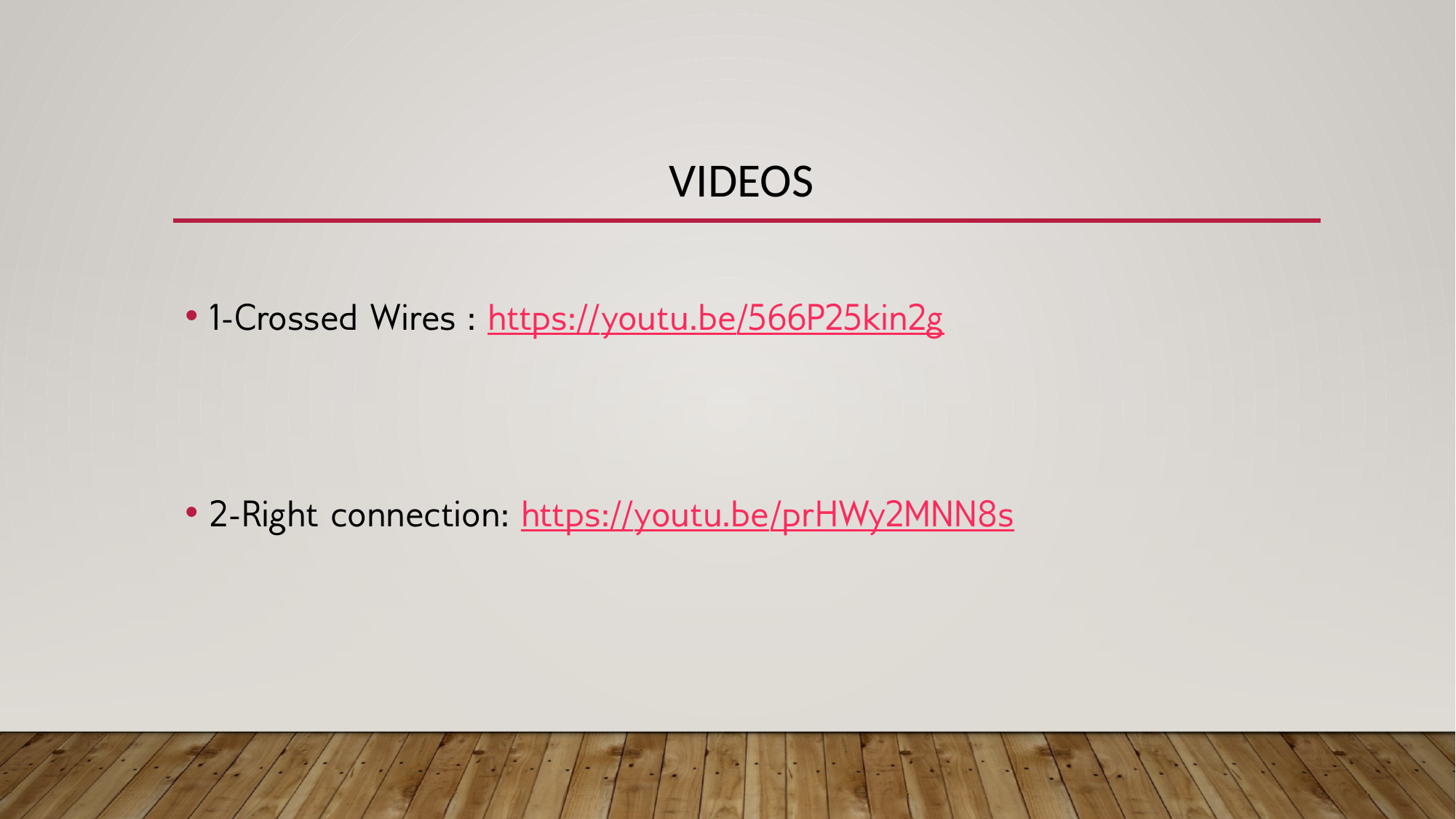

VIDEOS

1-Crossed Wires : https://youtu.be/566P25kin2g

2-Right connection: https://youtu.be/prHWy2MNN8s